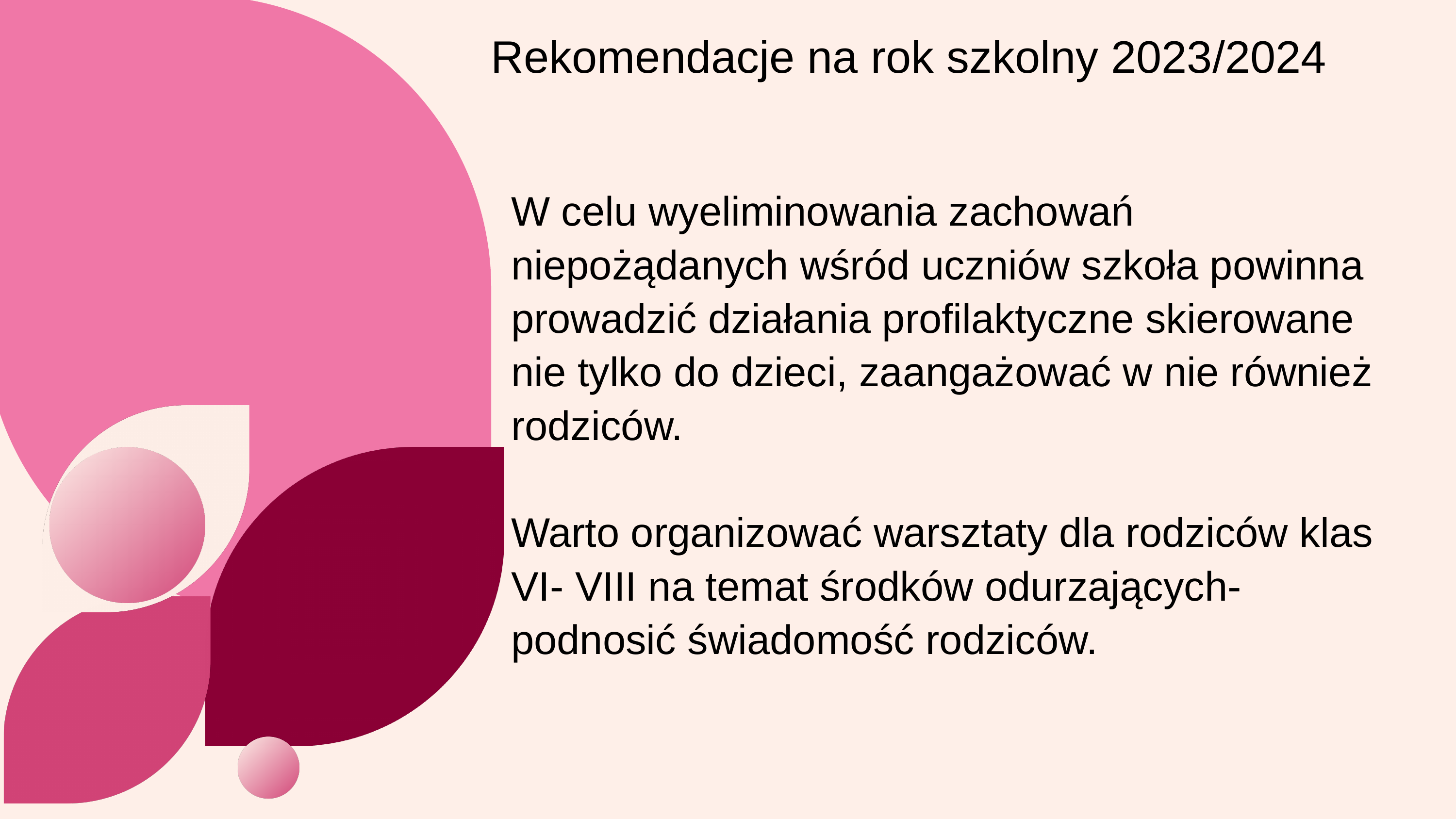

Rekomendacje na rok szkolny 2023/2024
W celu wyeliminowania zachowań niepożądanych wśród uczniów szkoła powinna prowadzić działania profilaktyczne skierowane nie tylko do dzieci, zaangażować w nie również rodziców.

Warto organizować warsztaty dla rodziców klas VI- VIII na temat środków odurzających- podnosić świadomość rodziców.